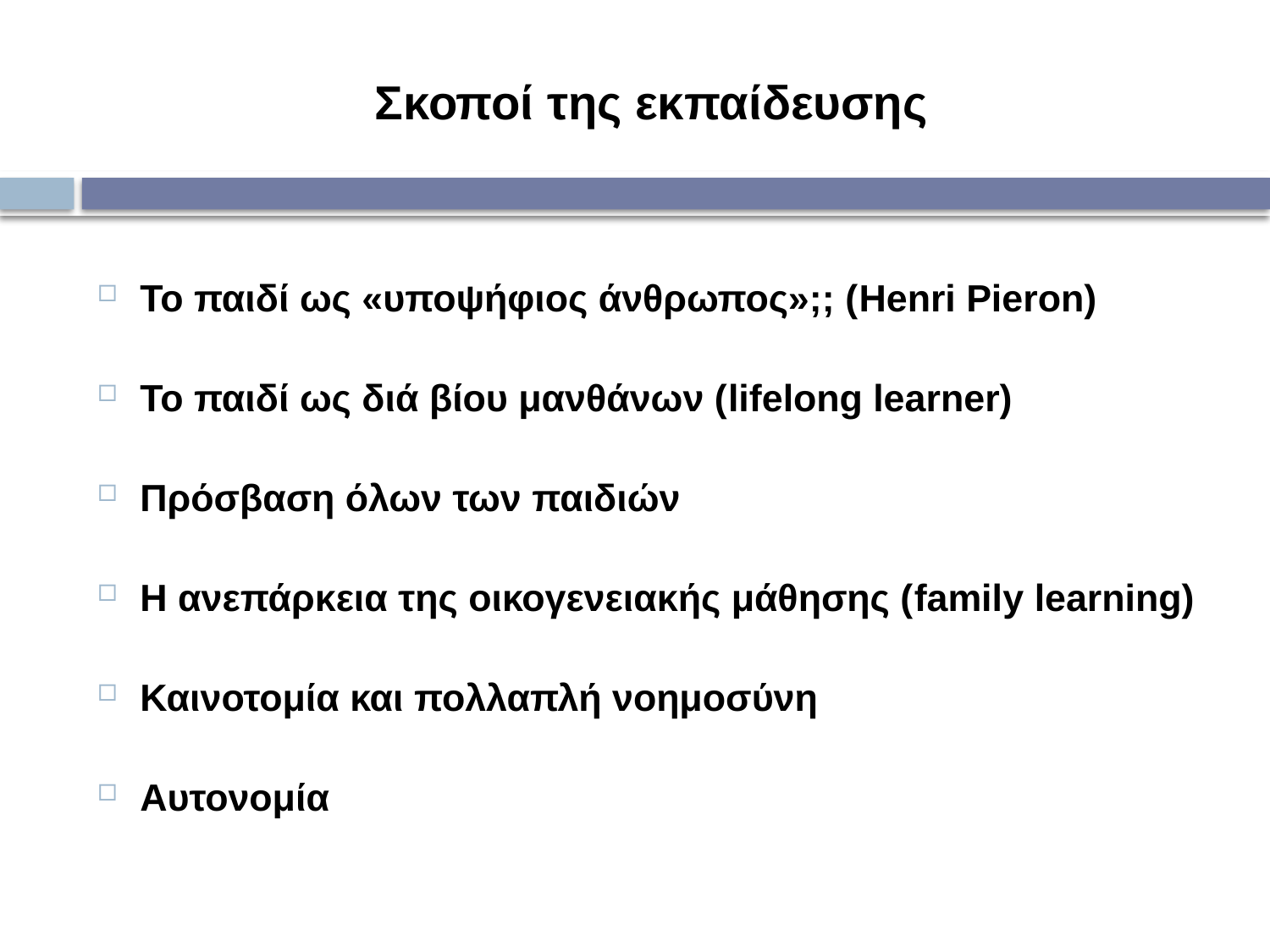

# Σκοποί της εκπαίδευσης
Το παιδί ως «υποψήφιος άνθρωπος»;; (Henri Pieron)
Το παιδί ως διά βίου μανθάνων (lifelong learner)
Πρόσβαση όλων των παιδιών
Η ανεπάρκεια της οικογενειακής μάθησης (family learning)
Καινοτομία και πολλαπλή νοημοσύνη
Αυτονομία